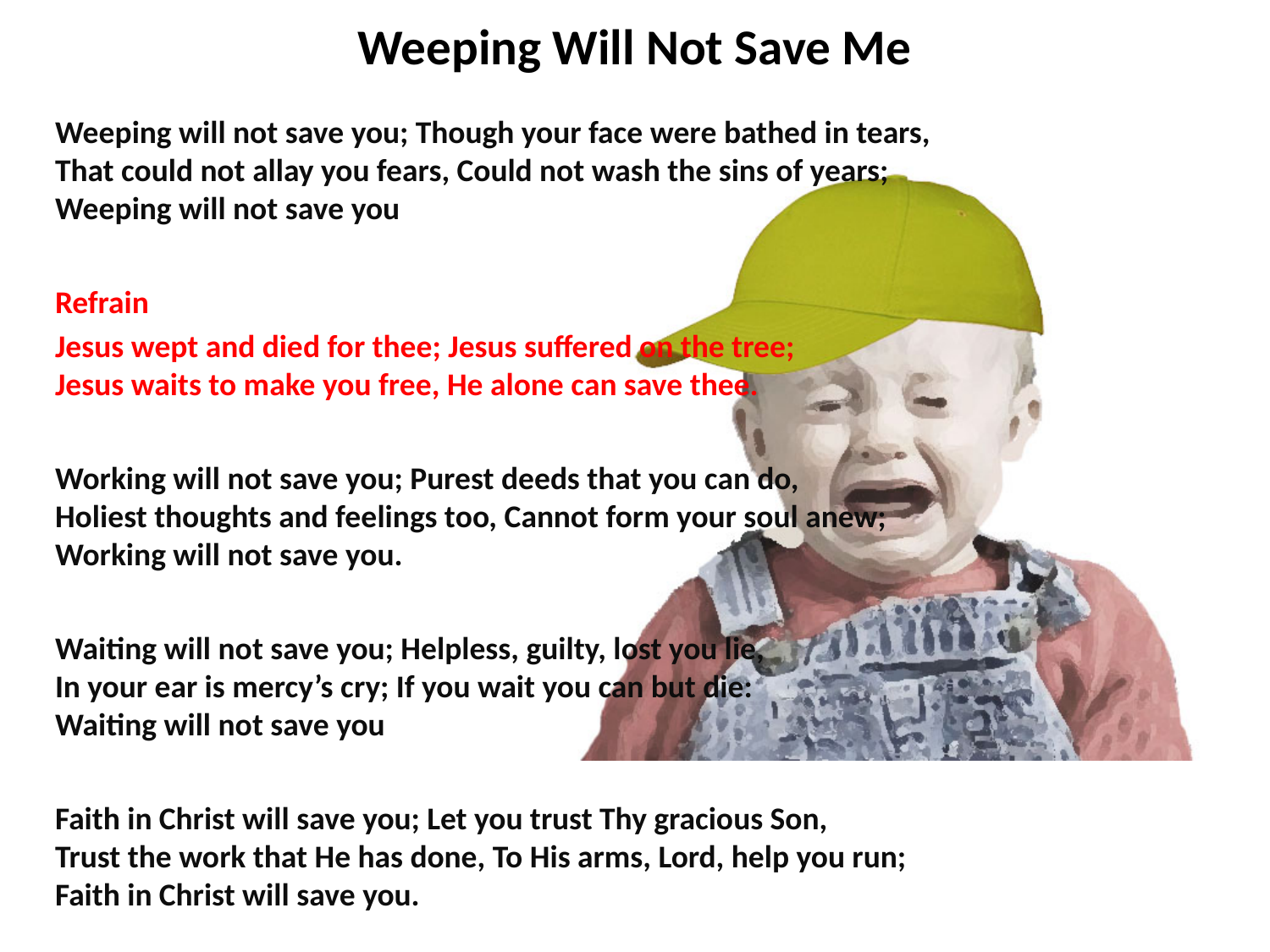

# Weeping Will Not Save Me
Weeping will not save you; Though your face were bathed in tears,
That could not allay you fears, Could not wash the sins of years;
Weeping will not save you

Refrain
Jesus wept and died for thee; Jesus suffered on the tree;
Jesus waits to make you free, He alone can save thee.

Working will not save you; Purest deeds that you can do,
Holiest thoughts and feelings too, Cannot form your soul anew;
Working will not save you.

Waiting will not save you; Helpless, guilty, lost you lie,
In your ear is mercy’s cry; If you wait you can but die:
Waiting will not save you

Faith in Christ will save you; Let you trust Thy gracious Son,
Trust the work that He has done, To His arms, Lord, help you run;
Faith in Christ will save you.